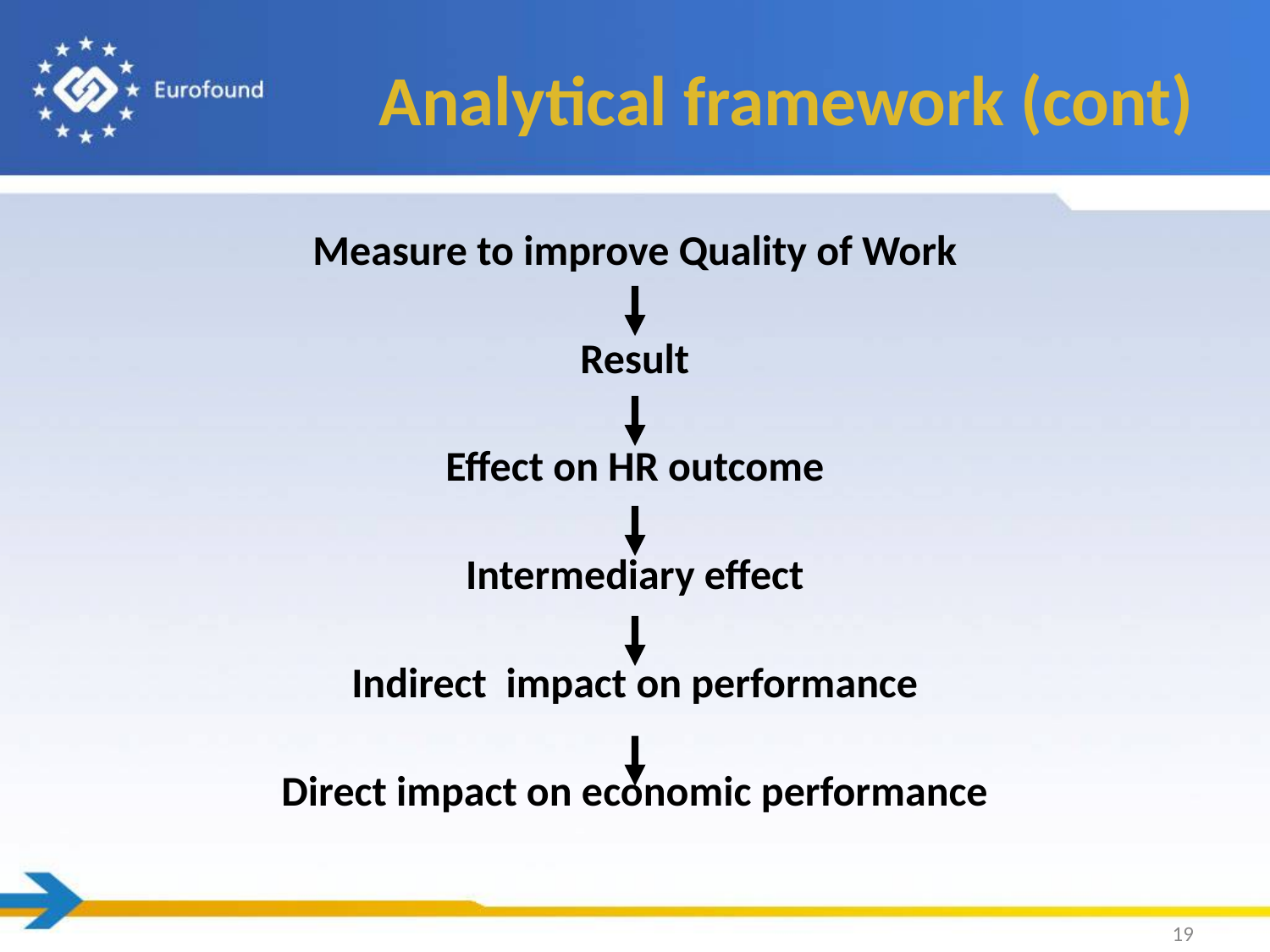

# Analytical framework (cont)
Measure to improve Quality of Work

Result

Effect on HR outcome

Intermediary effect

Indirect  impact on performance

Direct impact on economic performance

19